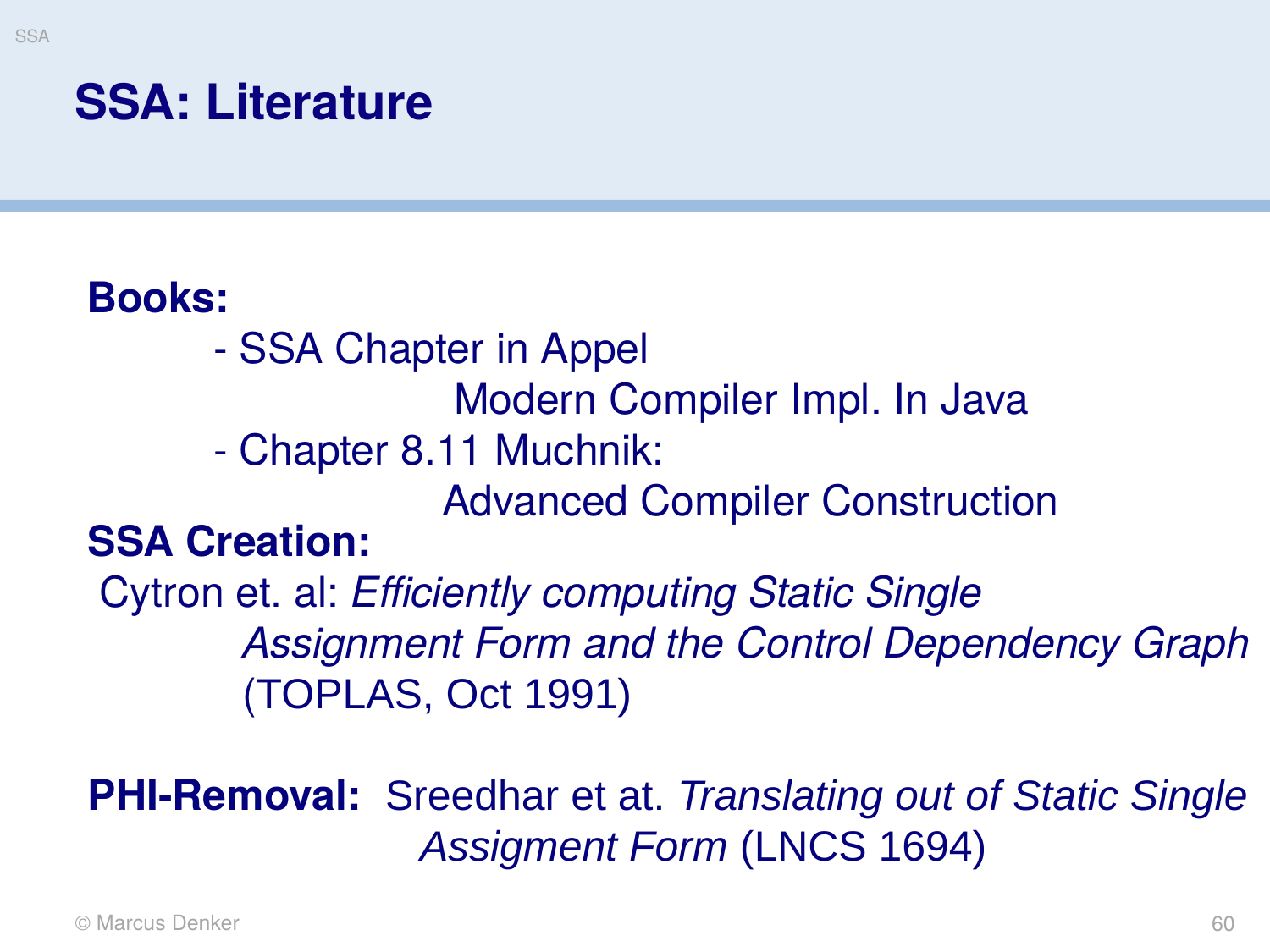

SSA
# SSA: Literature
Books:
	- SSA Chapter in Appel
                               Modern Compiler Impl. In Java
	- Chapter 8.11 Muchnik:
                              Advanced Compiler Construction

SSA Creation:
 Cytron et. al: Efficiently computing Static Single
             Assignment Form and the Control Dependency Graph
             (TOPLAS, Oct 1991)

PHI-Removal:  Sreedhar et at. Translating out of Static Single
                            Assigment Form (LNCS 1694)

© Marcus Denker
60